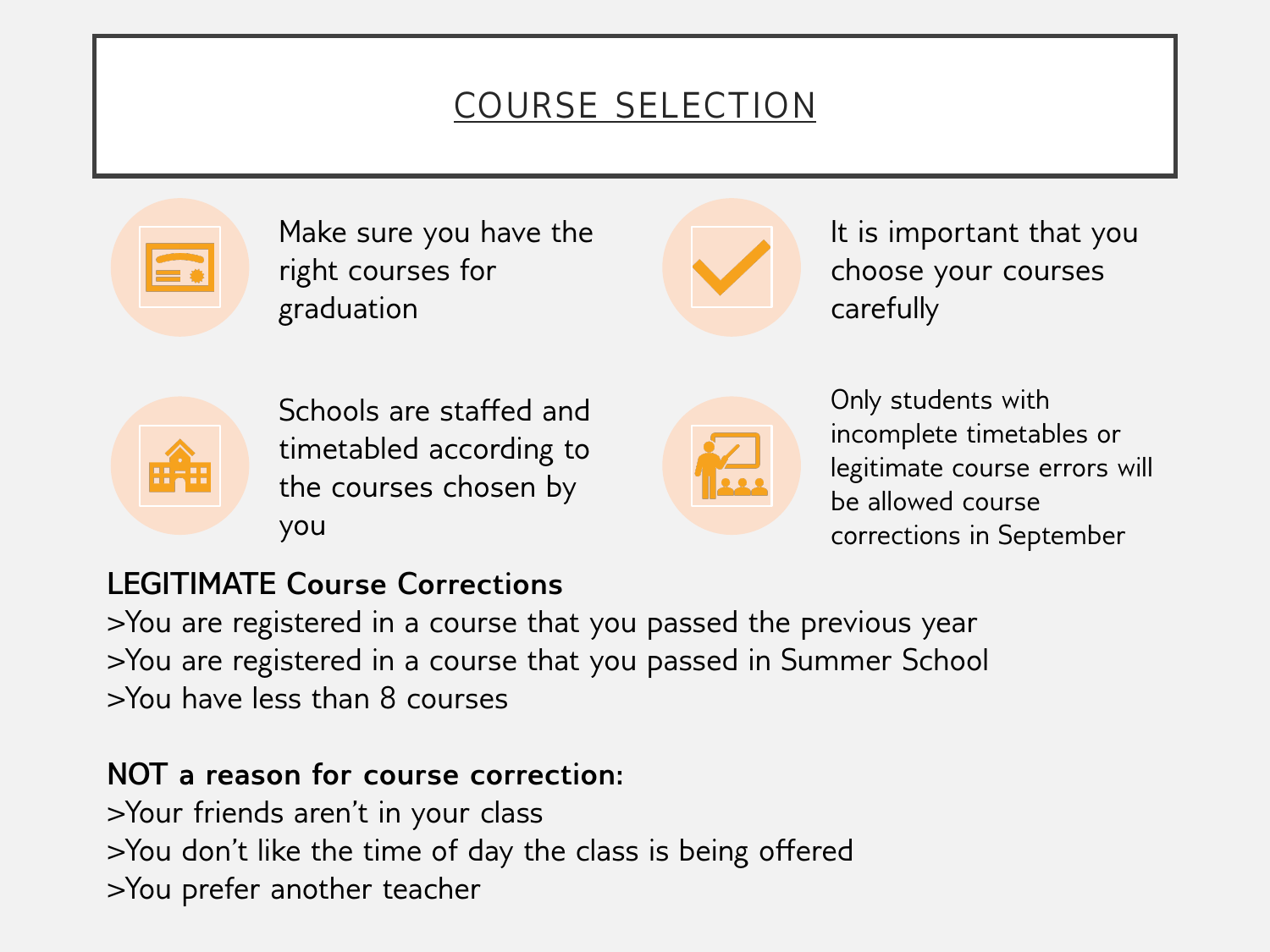

# Course selection
Make sure you have the right courses for graduation
It is important that you choose your courses carefully
Schools are staffed and timetabled according to the courses chosen by you
Only students with incomplete timetables or legitimate course errors will be allowed course corrections in September
LEGITIMATE Course Corrections
>You are registered in a course that you passed the previous year
>You are registered in a course that you passed in Summer School
>You have less than 8 courses

NOT a reason for course correction:
>Your friends aren’t in your class
>You don’t like the time of day the class is being offered
>You prefer another teacher